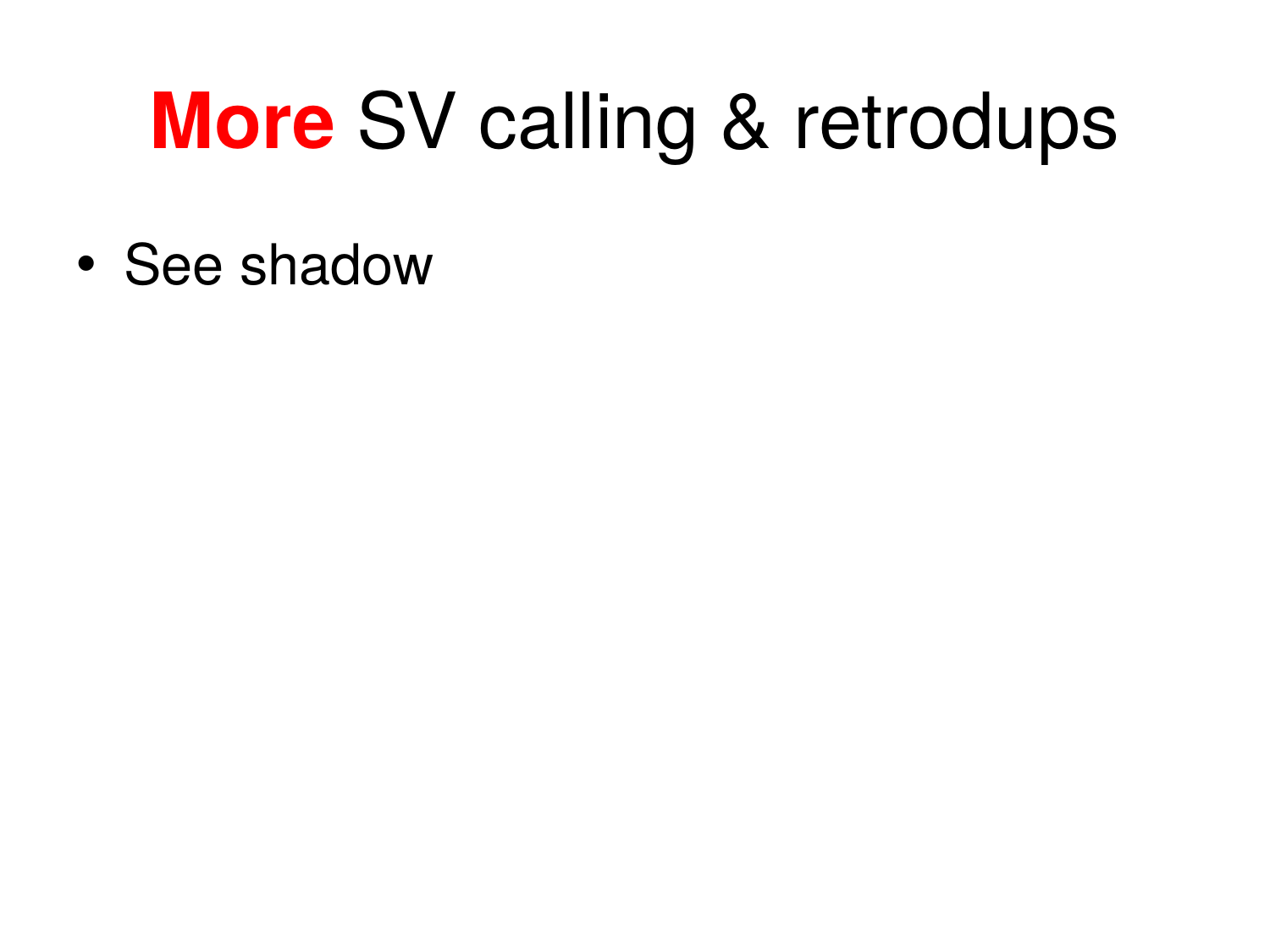

# More SV calling & retrodups
See shadow